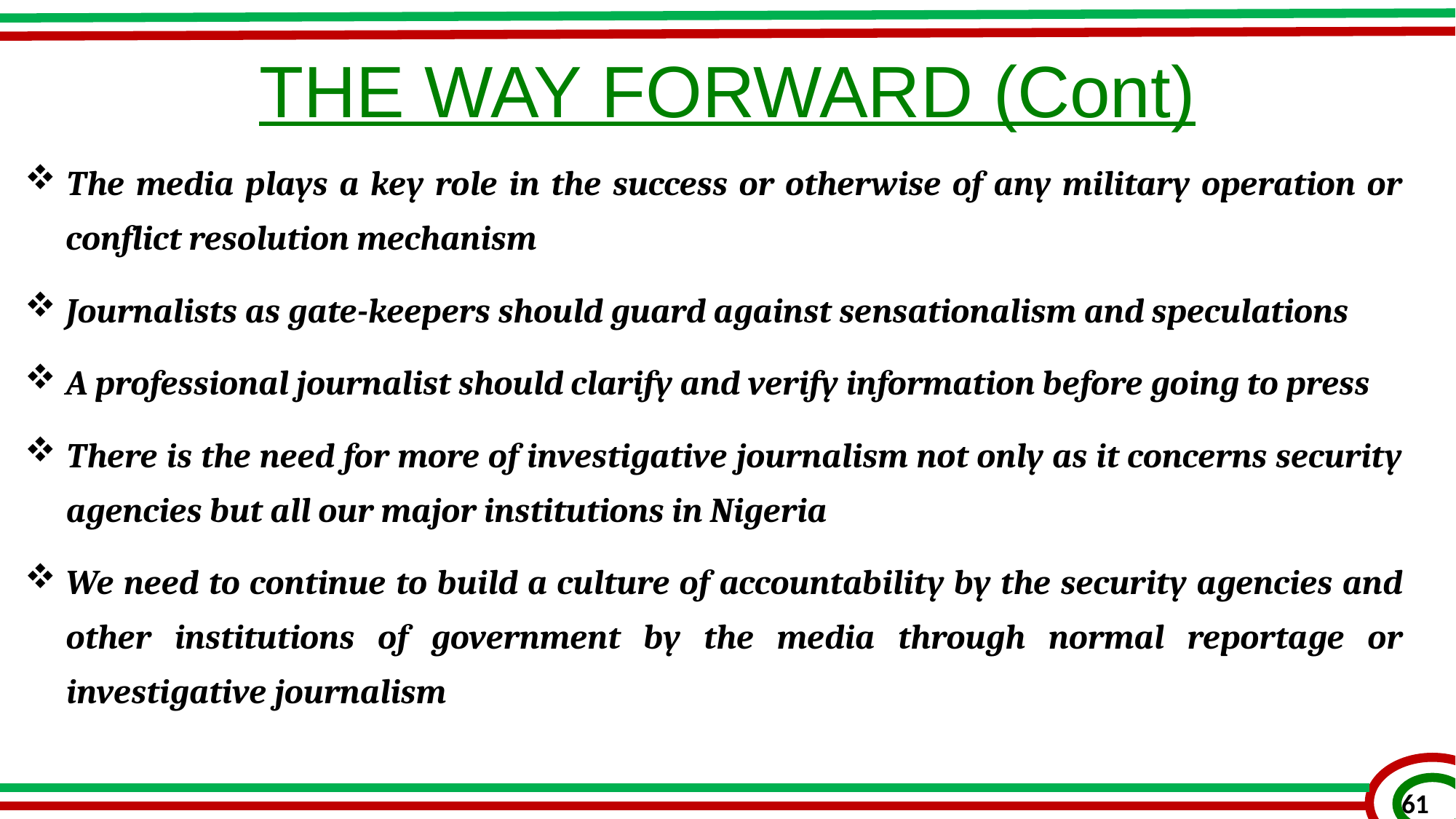

THE WAY FORWARD (Cont)
The media plays a key role in the success or otherwise of any military operation or conflict resolution mechanism
Journalists as gate-keepers should guard against sensationalism and speculations
A professional journalist should clarify and verify information before going to press
There is the need for more of investigative journalism not only as it concerns security agencies but all our major institutions in Nigeria
We need to continue to build a culture of accountability by the security agencies and other institutions of government by the media through normal reportage or investigative journalism